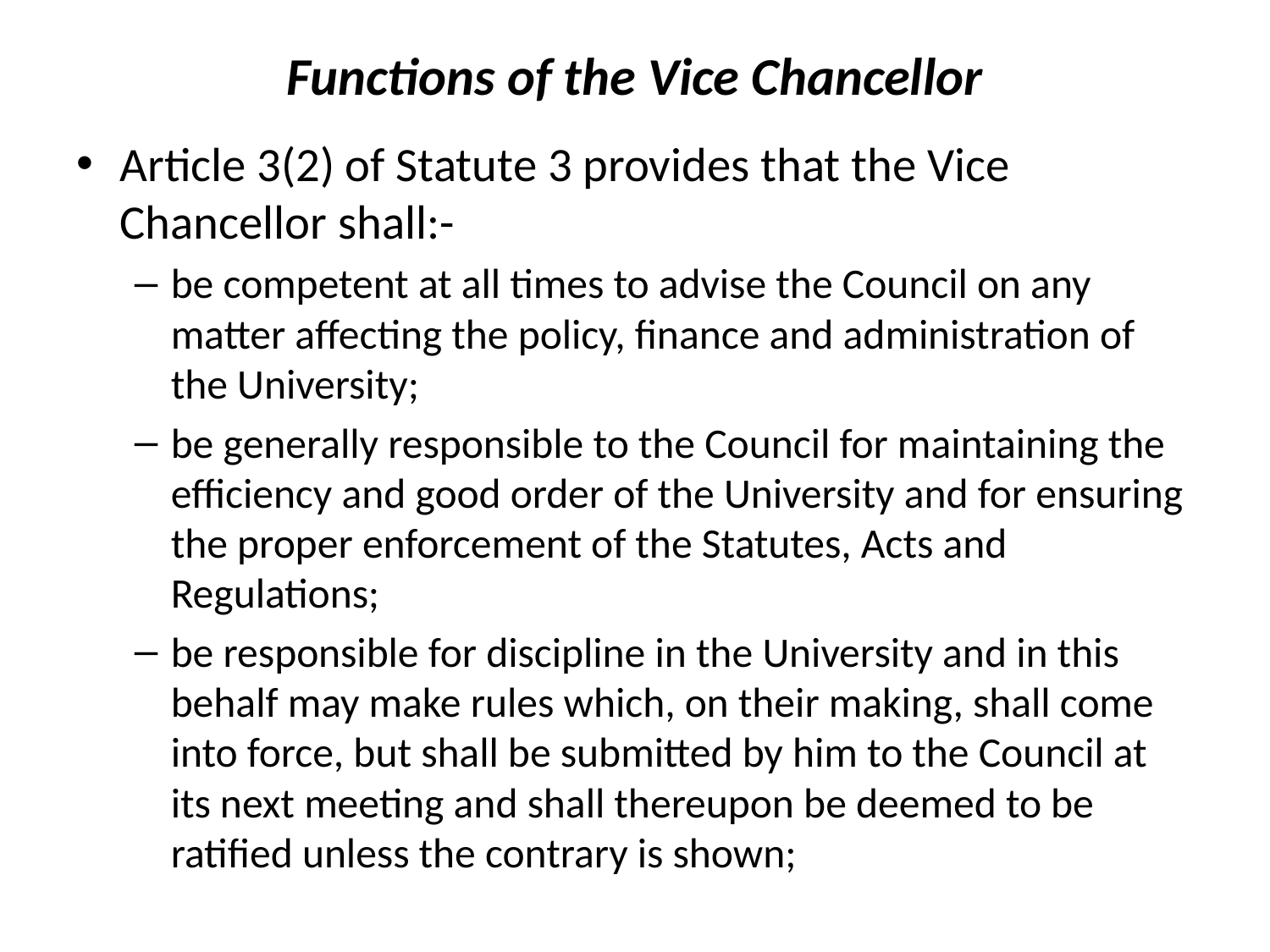

# Functions of the Vice Chancellor
Article 3(2) of Statute 3 provides that the Vice Chancellor shall:-
be competent at all times to advise the Council on any matter affecting the policy, finance and administration of the University;
be generally responsible to the Council for maintaining the efficiency and good order of the University and for ensuring the proper enforcement of the Statutes, Acts and Regulations;
be responsible for discipline in the University and in this behalf may make rules which, on their making, shall come into force, but shall be submitted by him to the Council at its next meeting and shall thereupon be deemed to be ratified unless the contrary is shown;